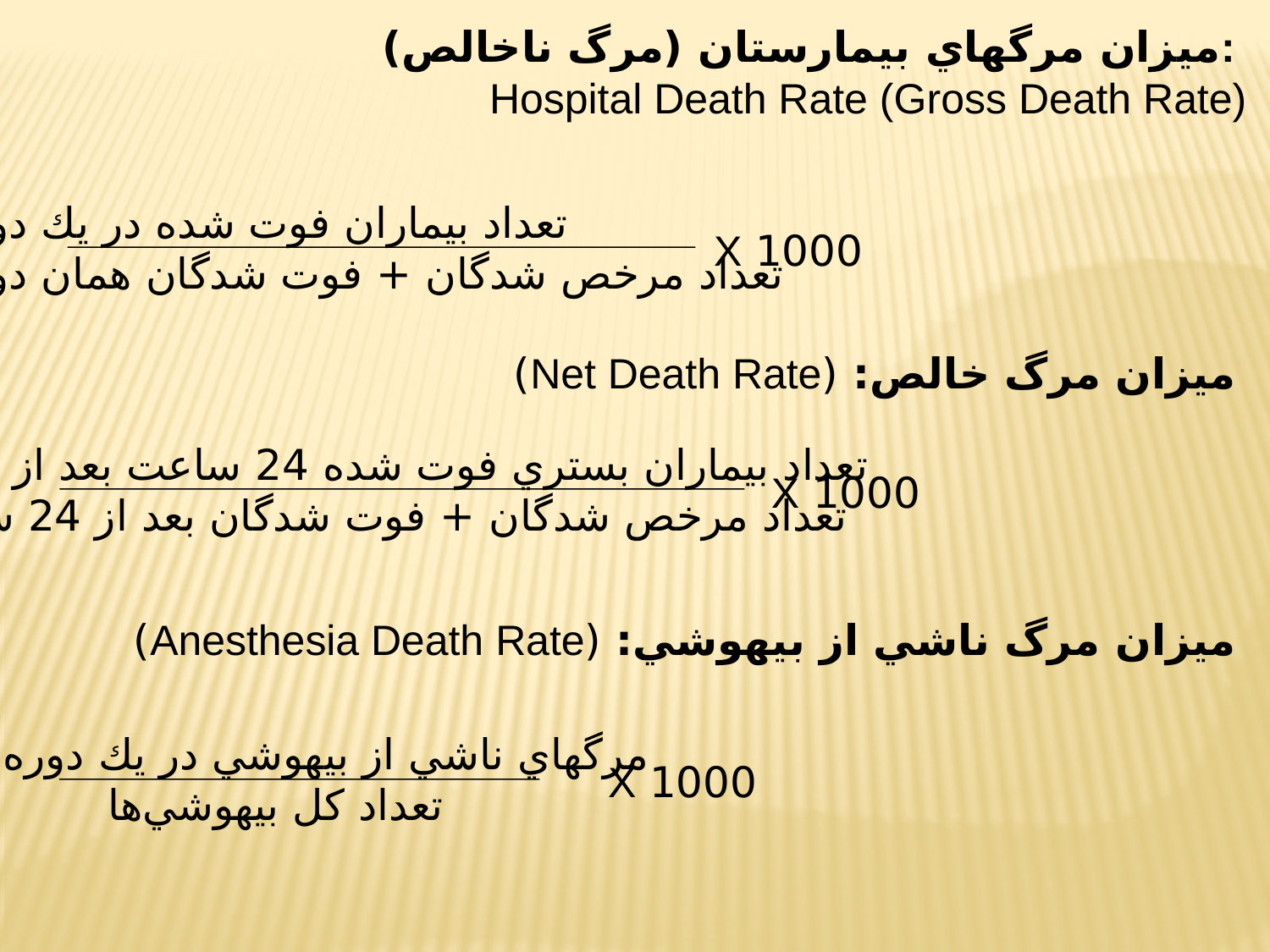

ميزان مرگهاي بيمارستان (مرگ ناخالص):
Hospital Death Rate (Gross Death Rate)
تعداد بيماران فوت شده در يك دوره
تعداد مرخص شدگان + فوت شدگان همان دوره

 1000 X
ميزان مرگ خالص: (Net Death Rate)
تعداد بيماران بستري فوت شده 24 ساعت بعد از پذيرش
تعداد مرخص شدگان + فوت شدگان بعد از 24 ساعت

 1000 X
ميزان مرگ ناشي از بيهوشي: (Anesthesia Death Rate)
مرگهاي ناشي از بيهوشي در يك دوره معين
تعداد كل بيهوشي‌ها

 1000 X